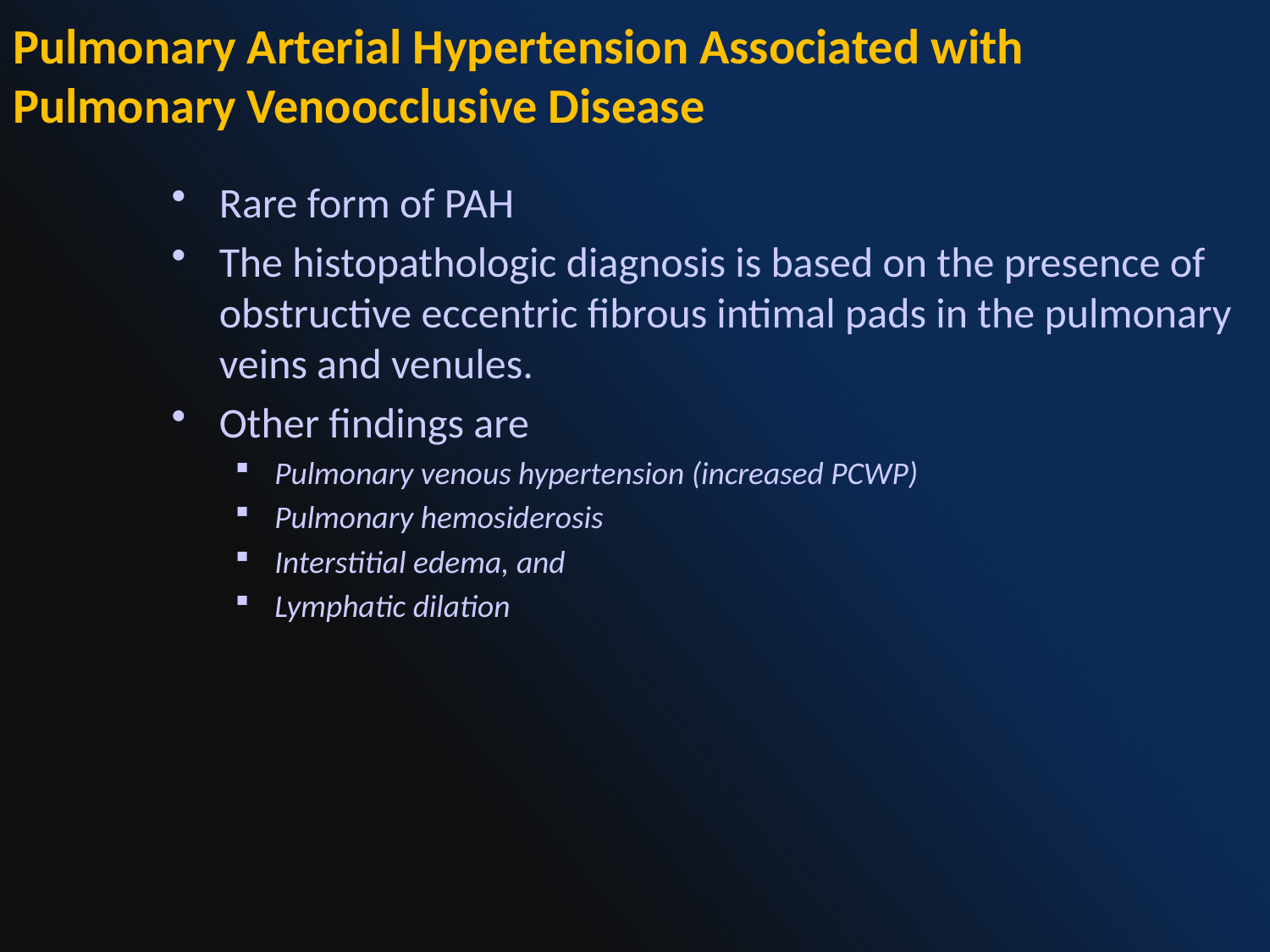

Pulmonary Arterial Hypertension Associated with Pulmonary Venoocclusive Disease
Rare form of PAH
The histopathologic diagnosis is based on the presence of obstructive eccentric fibrous intimal pads in the pulmonary veins and venules.
Other findings are
Pulmonary venous hypertension (increased PCWP)
Pulmonary hemosiderosis
Interstitial edema, and
Lymphatic dilation